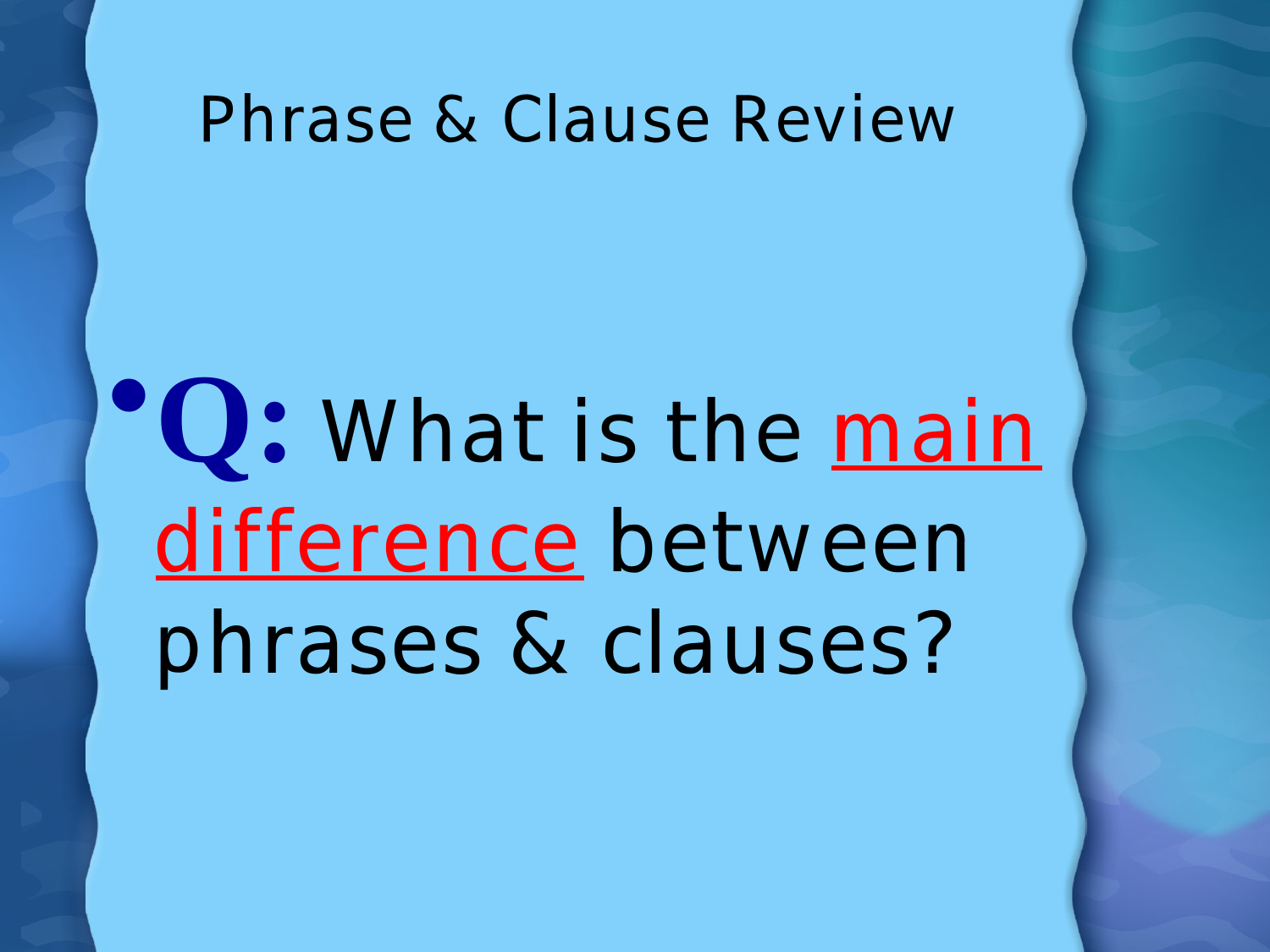

# Phrase & Clause Review
Q: What is the main difference between phrases & clauses?